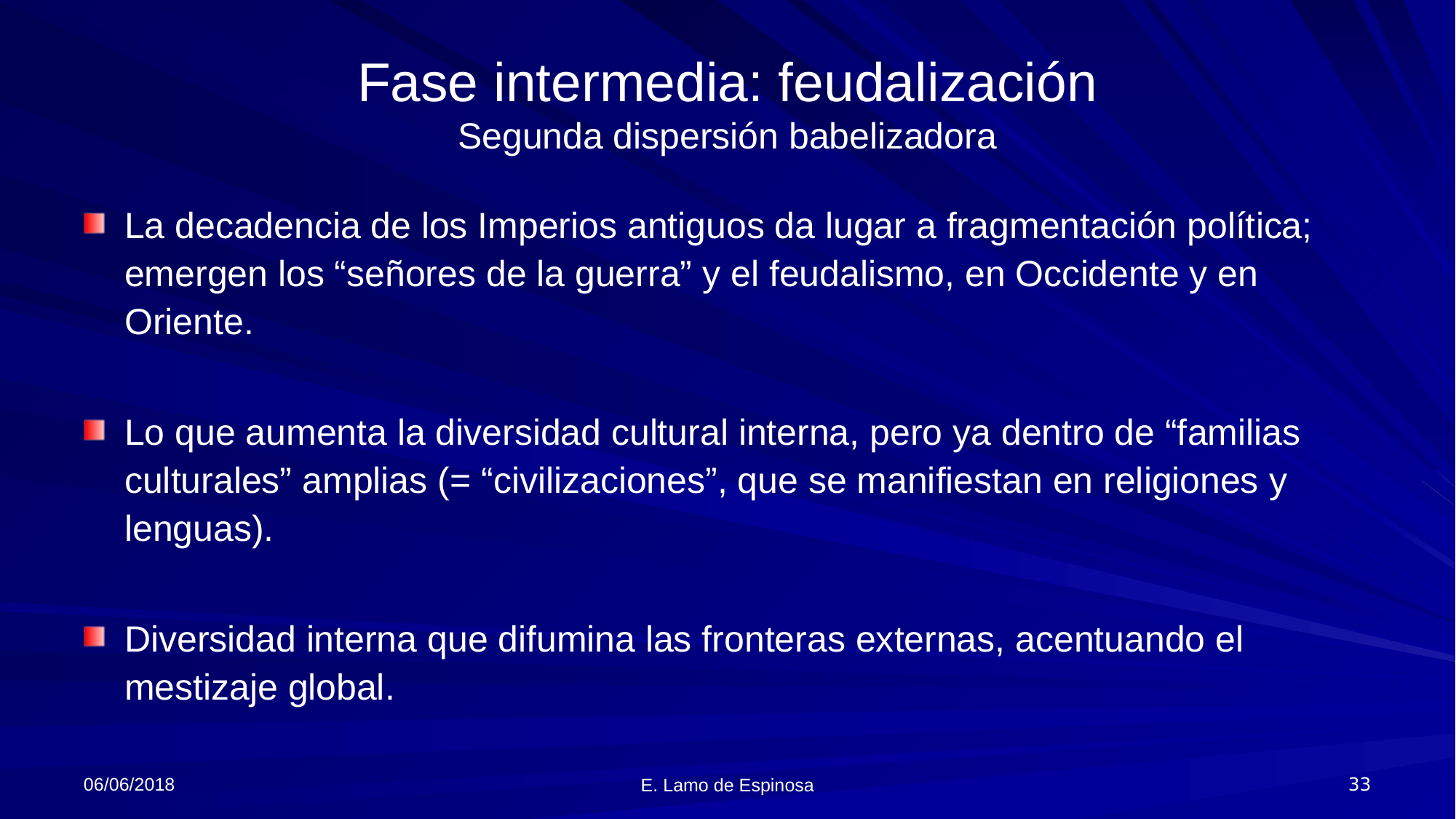

# Fase intermedia: feudalización Segunda dispersión babelizadora
La decadencia de los Imperios antiguos da lugar a fragmentación política; emergen los “señores de la guerra” y el feudalismo, en Occidente y en Oriente.

Lo que aumenta la diversidad cultural interna, pero ya dentro de “familias culturales” amplias (= “civilizaciones”, que se manifiestan en religiones y lenguas).

Diversidad interna que difumina las fronteras externas, acentuando el mestizaje global.
06/06/2018
33
E. Lamo de Espinosa